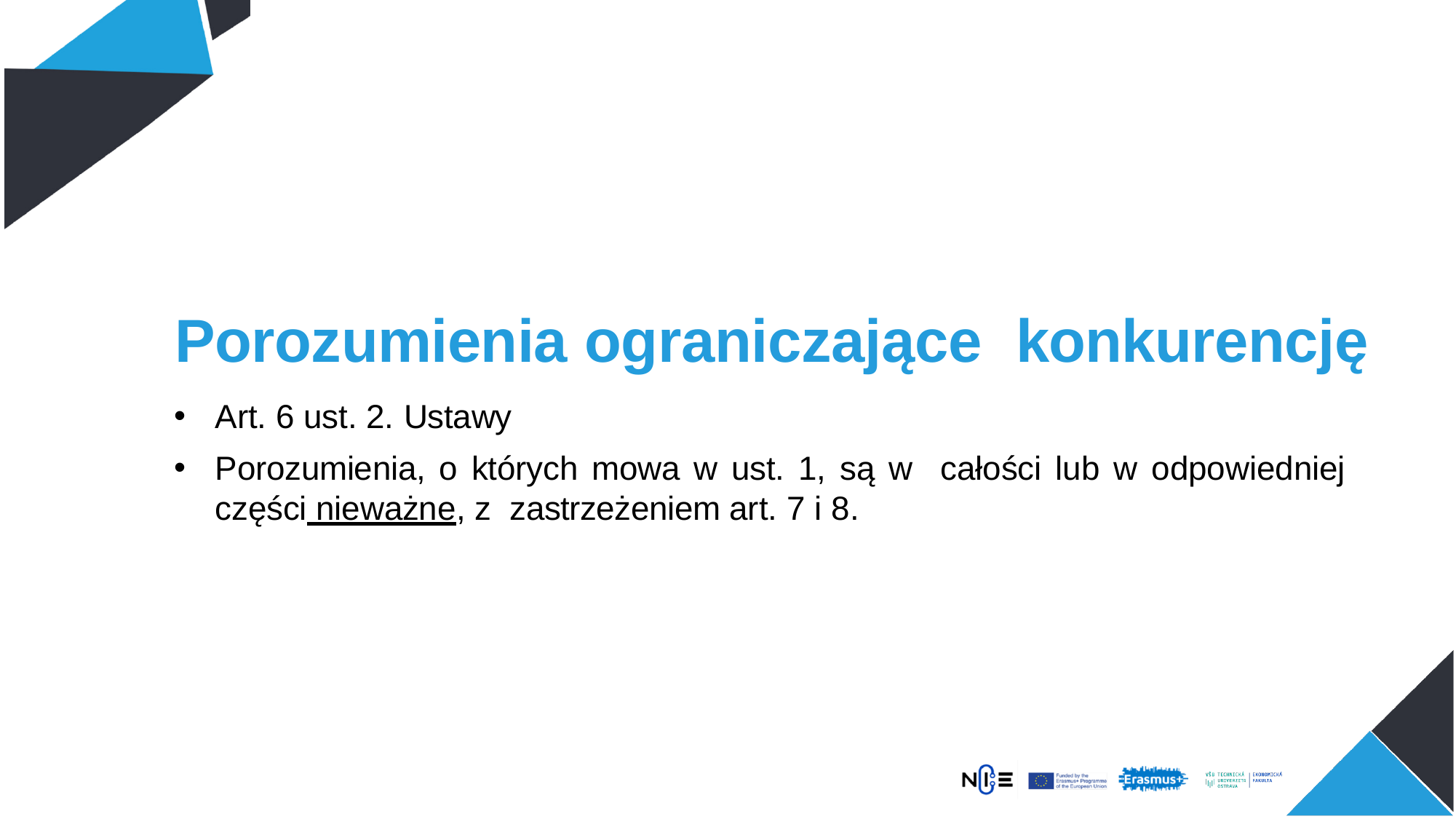

# Porozumienia ograniczające  konkurencję
Art. 6 ust. 2. Ustawy
Porozumienia, o których mowa w ust. 1, są w  całości lub w odpowiedniej części nieważne, z  zastrzeżeniem art. 7 i 8.